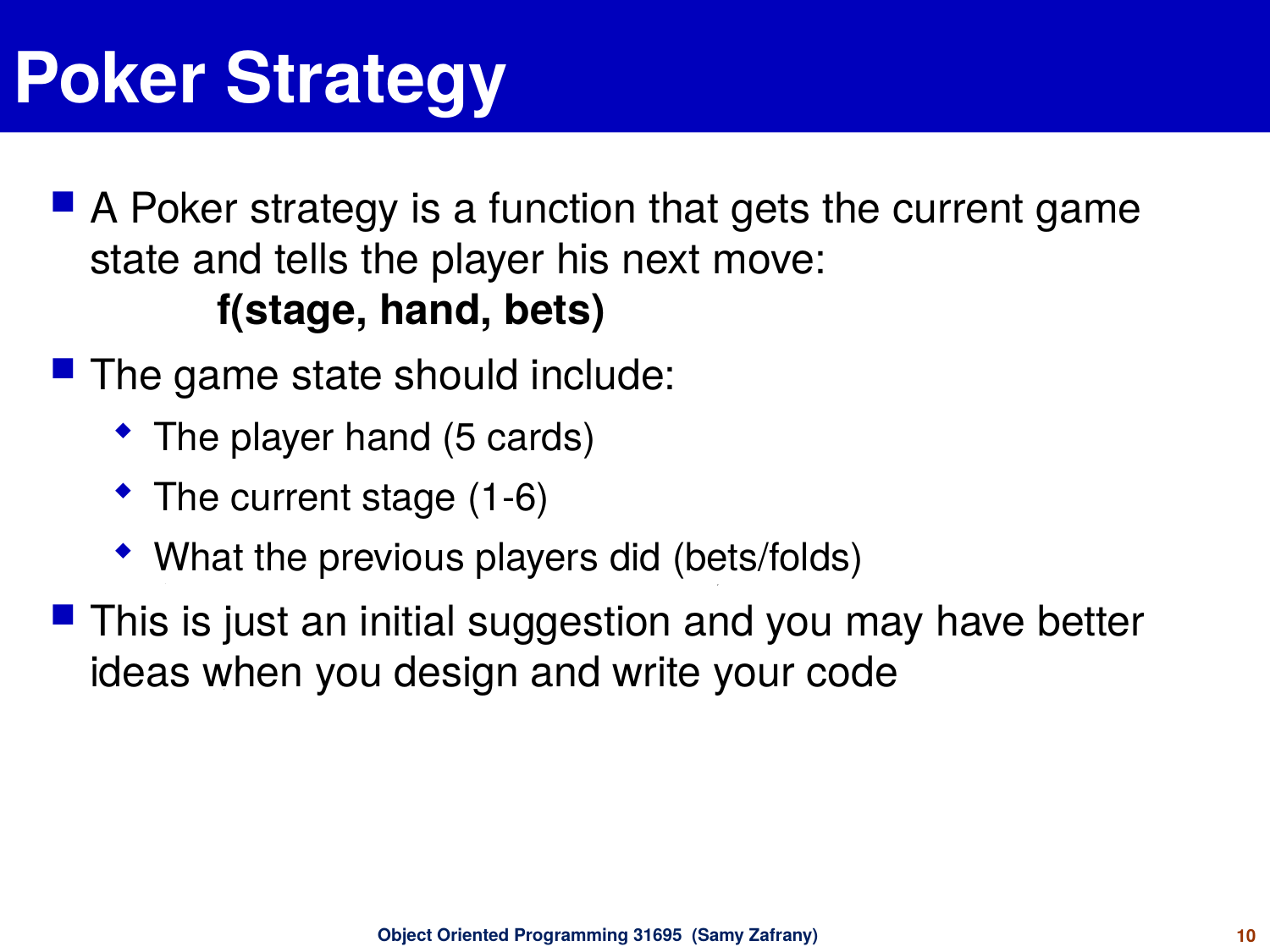

# Poker Strategy
A Poker strategy is a function that gets the current game state and tells the player his next move:
	f(stage, hand, bets)
The game state should include:
The player hand (5 cards)
The current stage (1-6)
What the previous players did (bets/folds)
This is just an initial suggestion and you may have better ideas when you design and write your code